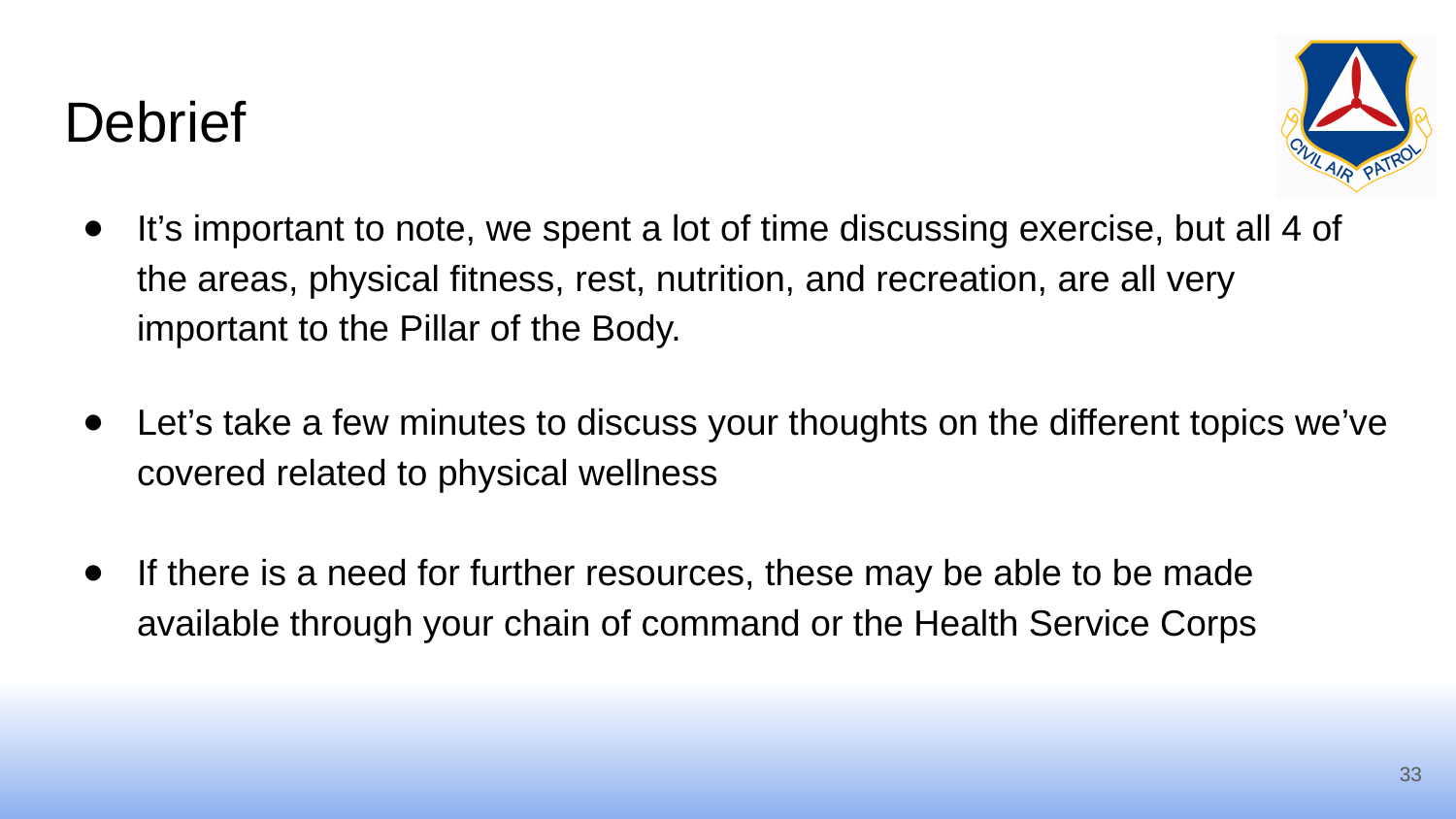

# Debrief
It’s important to note, we spent a lot of time discussing exercise, but all 4 of the areas, physical fitness, rest, nutrition, and recreation, are all very important to the Pillar of the Body.
Let’s take a few minutes to discuss your thoughts on the different topics we’ve covered related to physical wellness
If there is a need for further resources, these may be able to be made available through your chain of command or the Health Service Corps

33